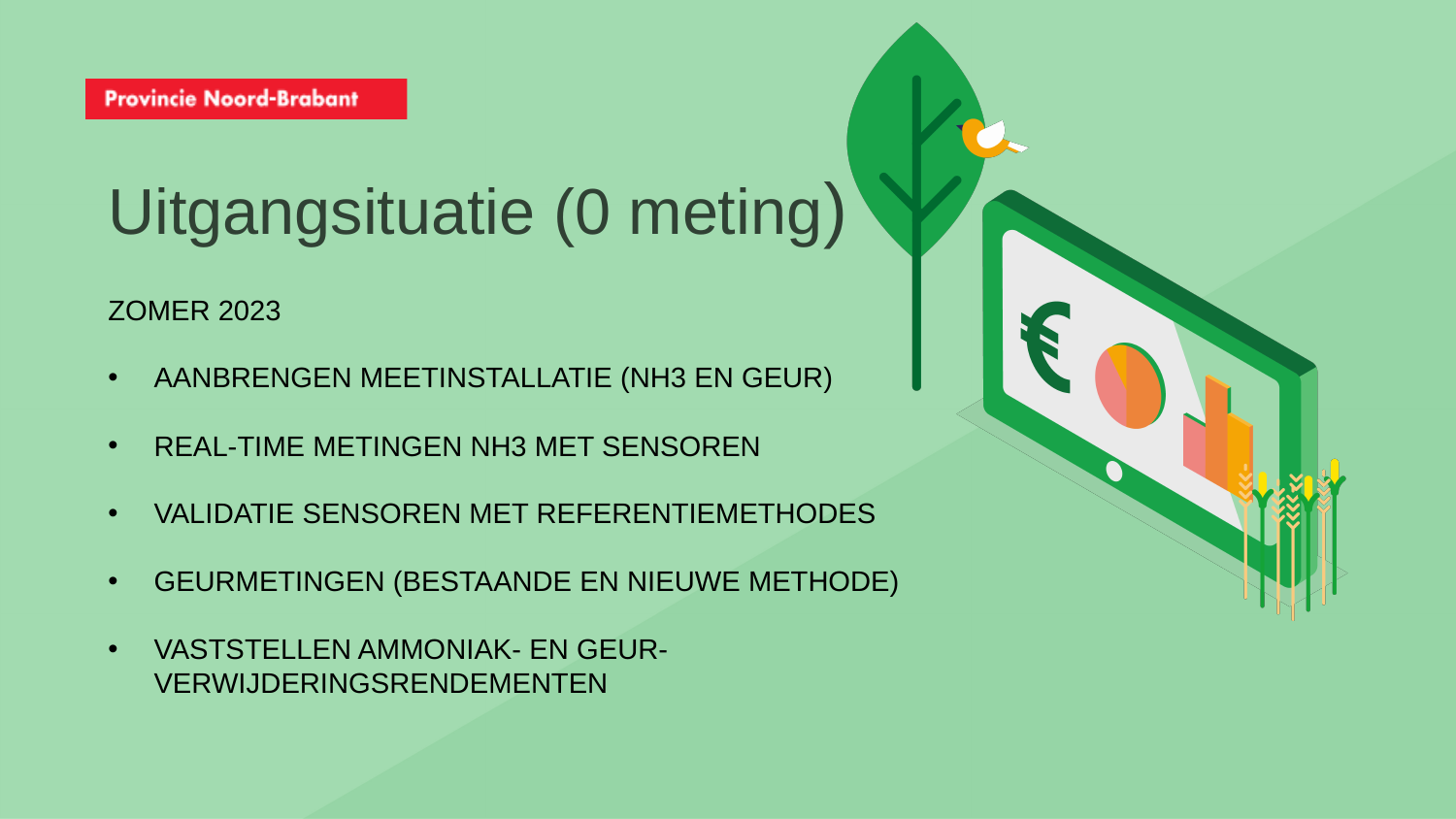

Uitgangsituatie (0 meting)

zomer 2023

Aanbrengen meetinstallatie (NH3 en Geur)

real-time metingen NH3 met sensoren

validatie sensoren met referentiemethodes

Geurmetingen (bestaande en nieuwe methode)

Vaststellen ammoniak- en geur-verwijderingsrendementen